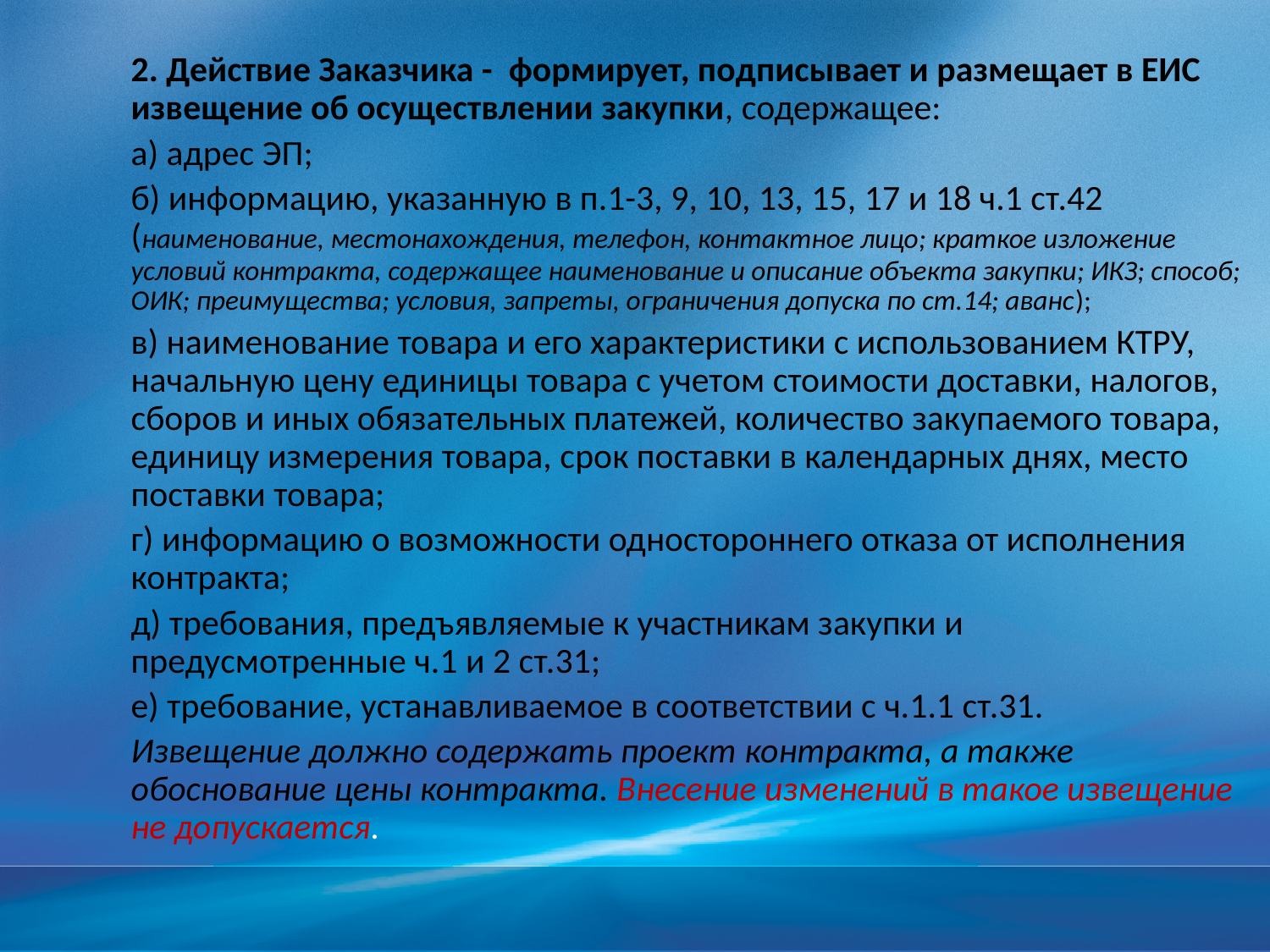

2. Действие Заказчика -  формирует, подписывает и размещает в ЕИС извещение об осуществлении закупки, содержащее:
а) адрес ЭП;
б) информацию, указанную в п.1-3, 9, 10, 13, 15, 17 и 18 ч.1 ст.42 (наименование, местонахождения, телефон, контактное лицо; краткое изложение условий контракта, содержащее наименование и описание объекта закупки; ИКЗ; способ; ОИК; преимущества; условия, запреты, ограничения допуска по ст.14; аванс);
в) наименование товара и его характеристики с использованием КТРУ, начальную цену единицы товара с учетом стоимости доставки, налогов, сборов и иных обязательных платежей, количество закупаемого товара, единицу измерения товара, срок поставки в календарных днях, место поставки товара;
г) информацию о возможности одностороннего отказа от исполнения контракта;
д) требования, предъявляемые к участникам закупки и предусмотренные ч.1 и 2 ст.31;
е) требование, устанавливаемое в соответствии с ч.1.1 ст.31.
Извещение должно содержать проект контракта, а также обоснование цены контракта. Внесение изменений в такое извещение не допускается.